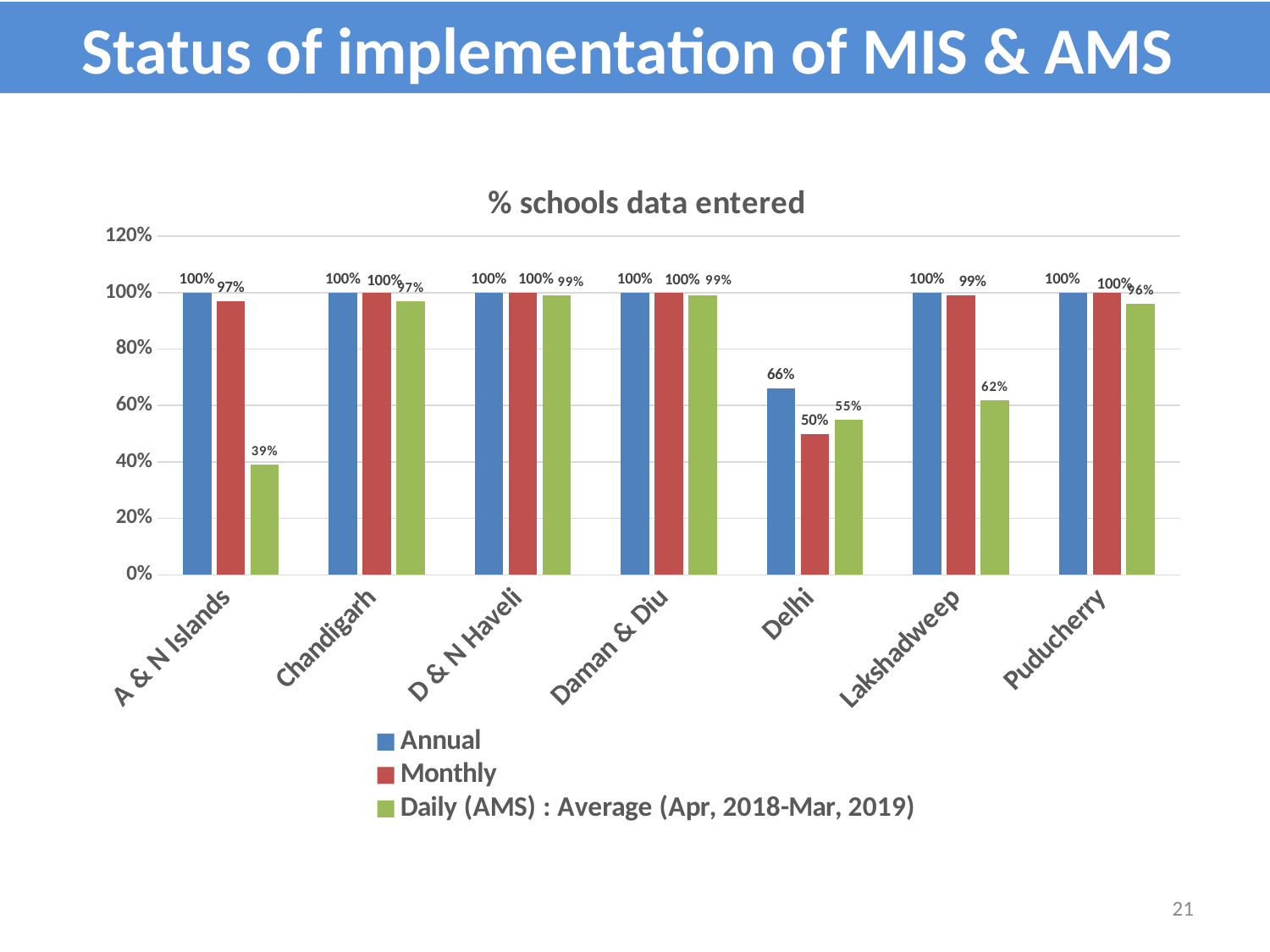

Status of implementation of MIS & AMS

### Chart: % schools data entered

| Category | Annual | Monthly | Daily (AMS) : Average (Apr, 2018-Mar, 2019) |
|---|---|---|---|
| A & N Islands  | 1.0 | 0.9700000000000003 | 0.3900000000000002 |
| Chandigarh  | 1.0 | 1.0 | 0.9700000000000003 |
| D & N Haveli  | 1.0 | 1.0 | 0.99 |
| Daman & Diu  | 1.0 | 1.0 | 0.99 |
| Delhi  | 0.6617156714155814 | 0.5 | 0.55 |
| Lakshadweep  | 1.0 | 0.99 | 0.6200000000000003 |
| Puducherry  | 1.0 | 1.0 | 0.9600000000000003 |
21